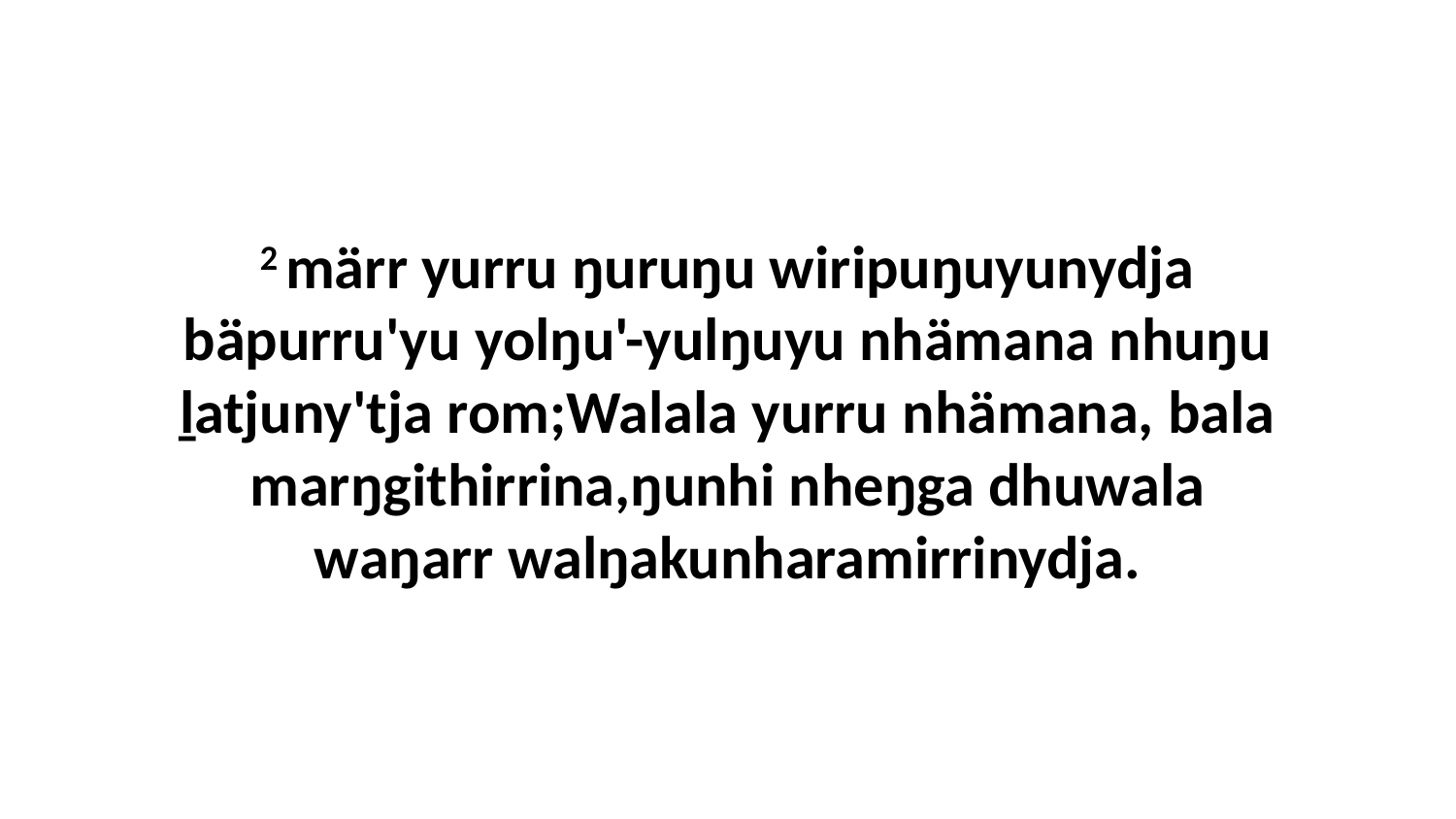

2 märr yurru ŋuruŋu wiripuŋuyunydja bäpurru'yu yolŋu'-yulŋuyu nhämana nhuŋu ḻatjuny'tja rom;Walala yurru nhämana, bala marŋgithirrina,ŋunhi nheŋga dhuwala waŋarr walŋakunharamirrinydja.